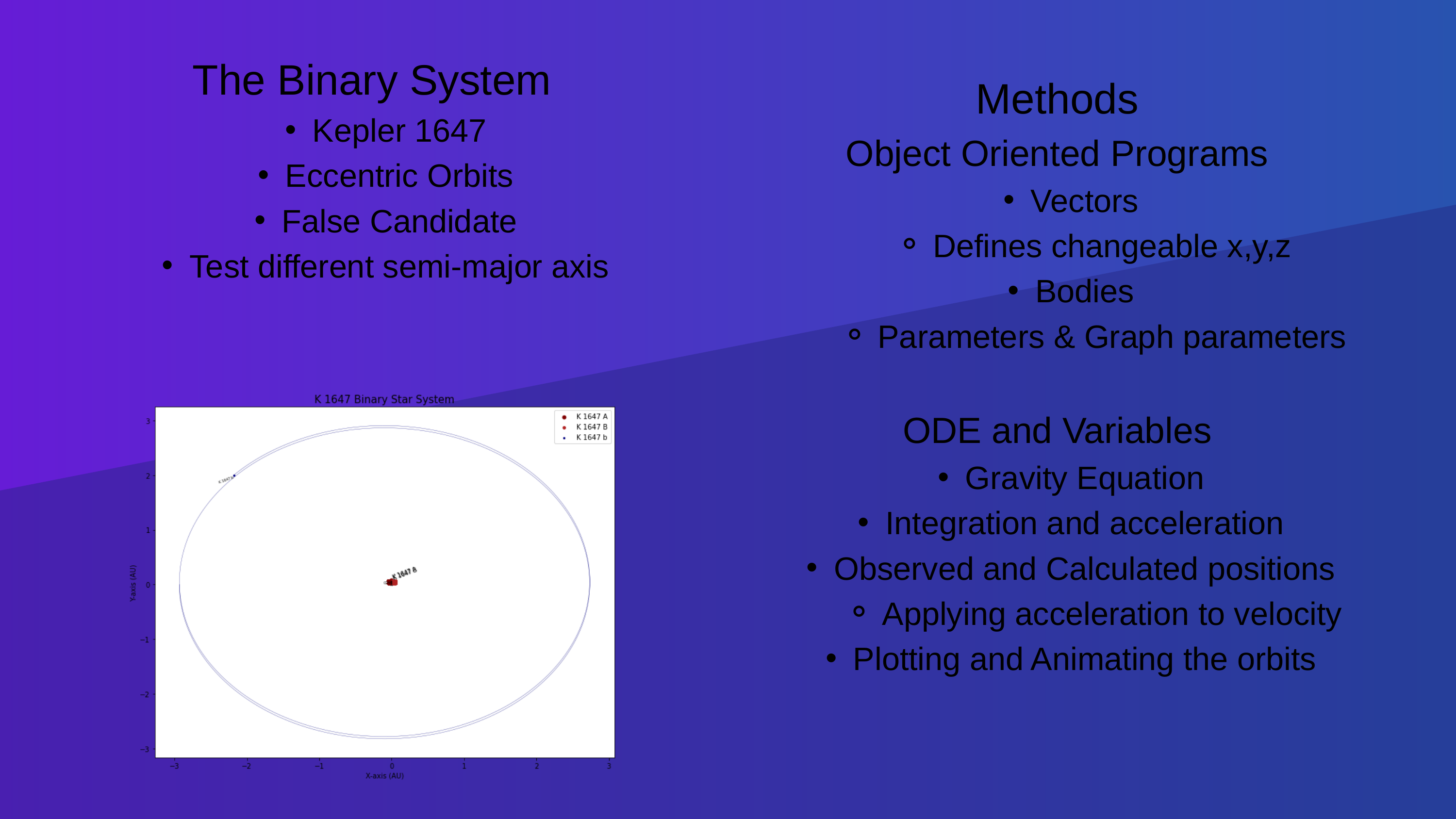

The Binary System
Kepler 1647
Eccentric Orbits
False Candidate
Test different semi-major axis

Methods
Object Oriented Programs
Vectors
Defines changeable x,y,z
Bodies
Parameters & Graph parameters

ODE and Variables
Gravity Equation
Integration and acceleration
Observed and Calculated positions
Applying acceleration to velocity
Plotting and Animating the orbits